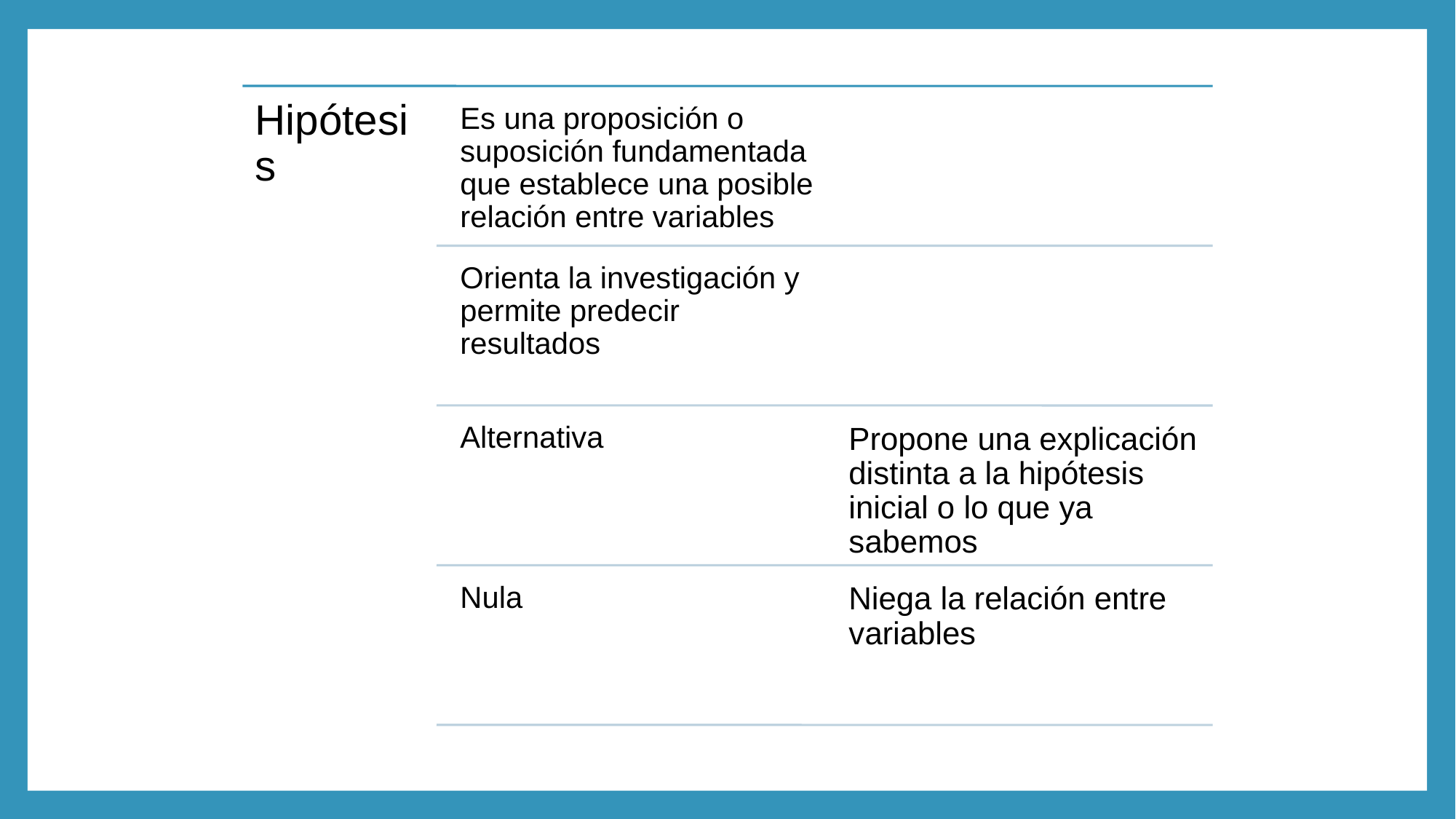

Hipótesis
Es una proposición o suposición fundamentada que establece una posible relación entre variables
Orienta la investigación y permite predecir resultados
Alternativa
Propone una explicación distinta a la hipótesis inicial o lo que ya sabemos
Nula
Niega la relación entre variables